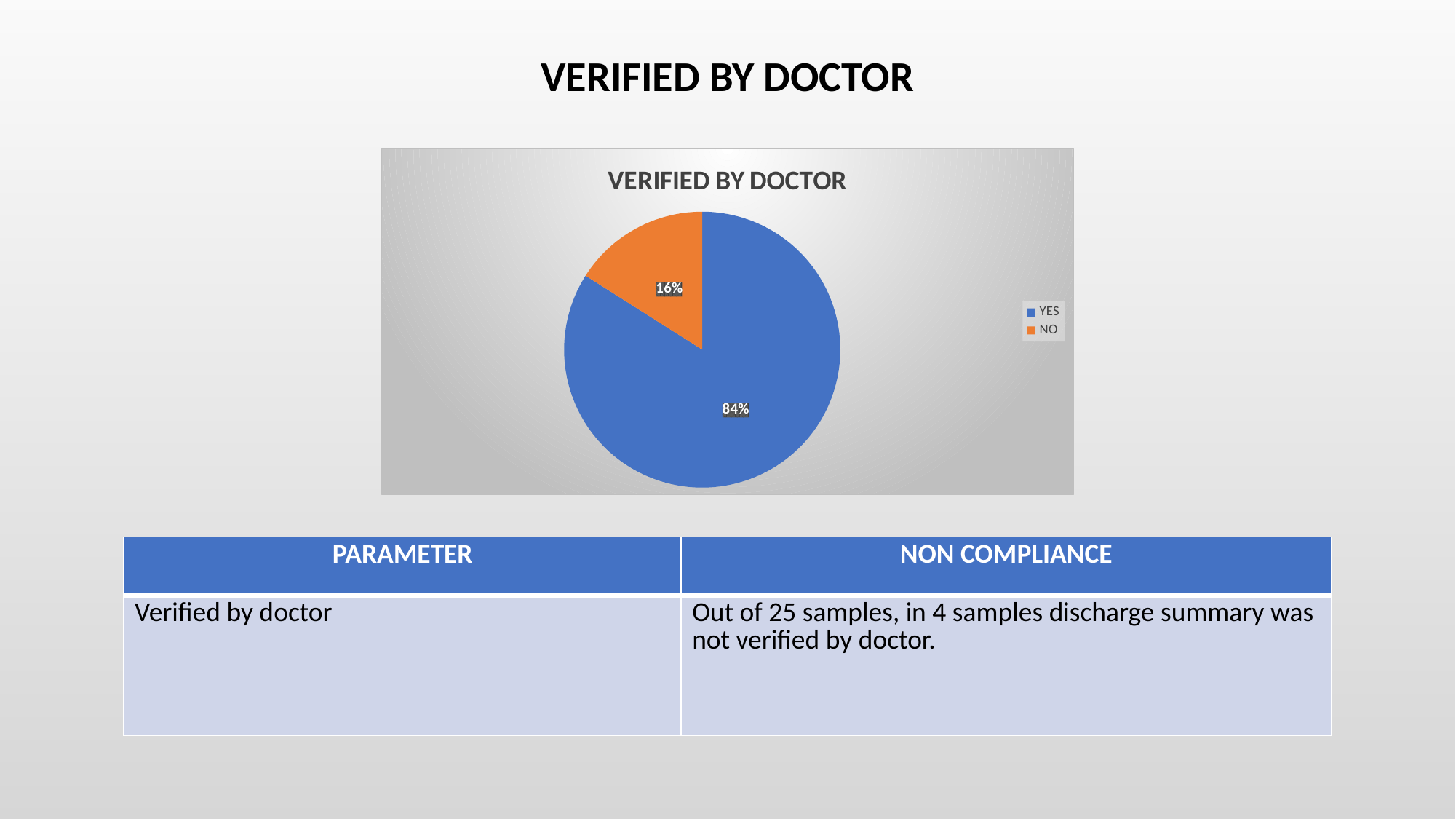

# VERIFIED BY DOCTOR

### Chart:

| Category | VERIFIED BY DOCTOR |
|---|---|
| YES | 21.0 |
| NO | 4.0 |
| PARAMETER | NON COMPLIANCE |
| --- | --- |
| Verified by doctor | Out of 25 samples, in 4 samples discharge summary was not verified by doctor. |